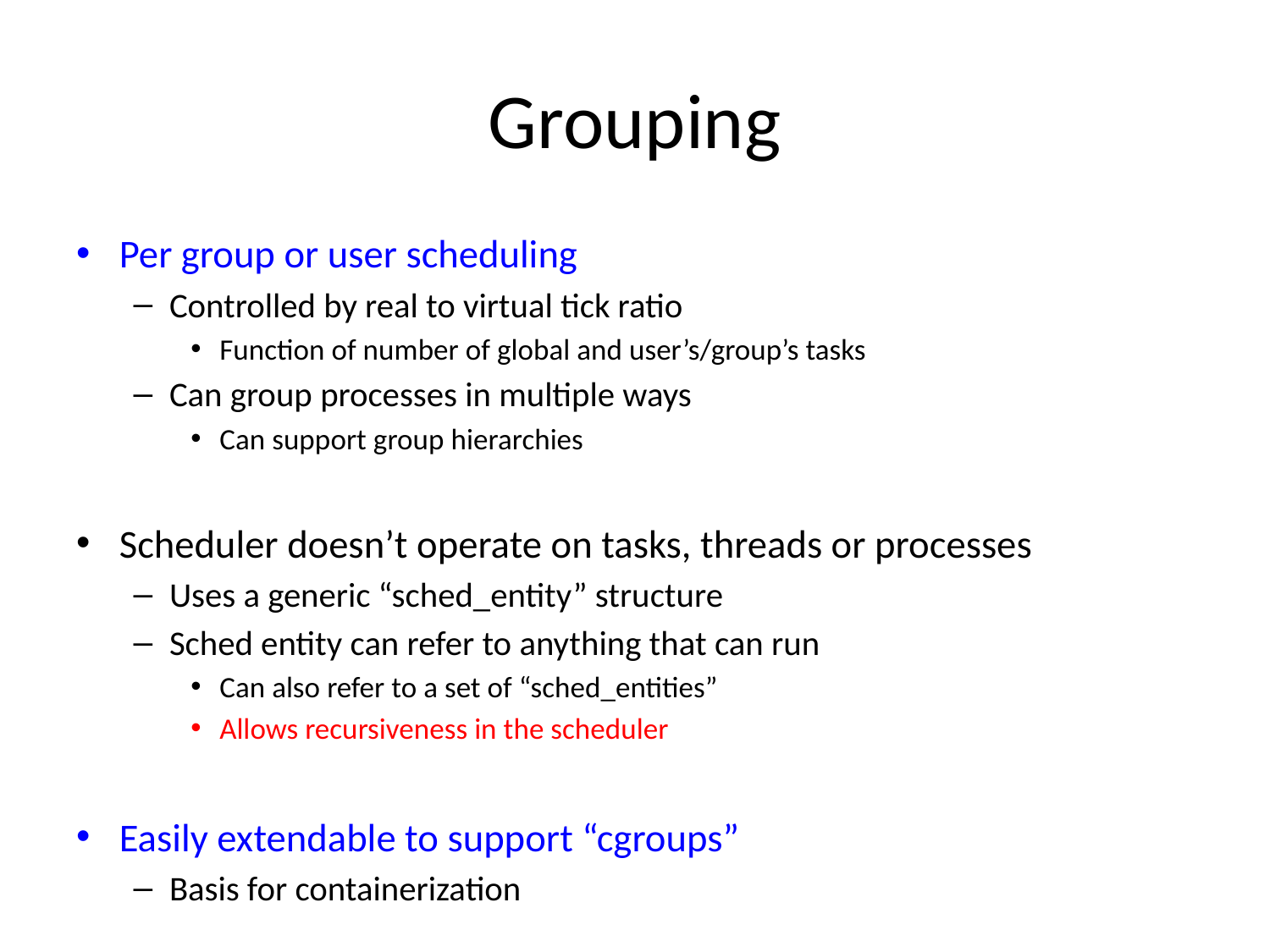

# Grouping
Per group or user scheduling
Controlled by real to virtual tick ratio
Function of number of global and user’s/group’s tasks
Can group processes in multiple ways
Can support group hierarchies

Scheduler doesn’t operate on tasks, threads or processes
Uses a generic “sched_entity” structure
Sched entity can refer to anything that can run
Can also refer to a set of “sched_entities”
Allows recursiveness in the scheduler

Easily extendable to support “cgroups”
Basis for containerization